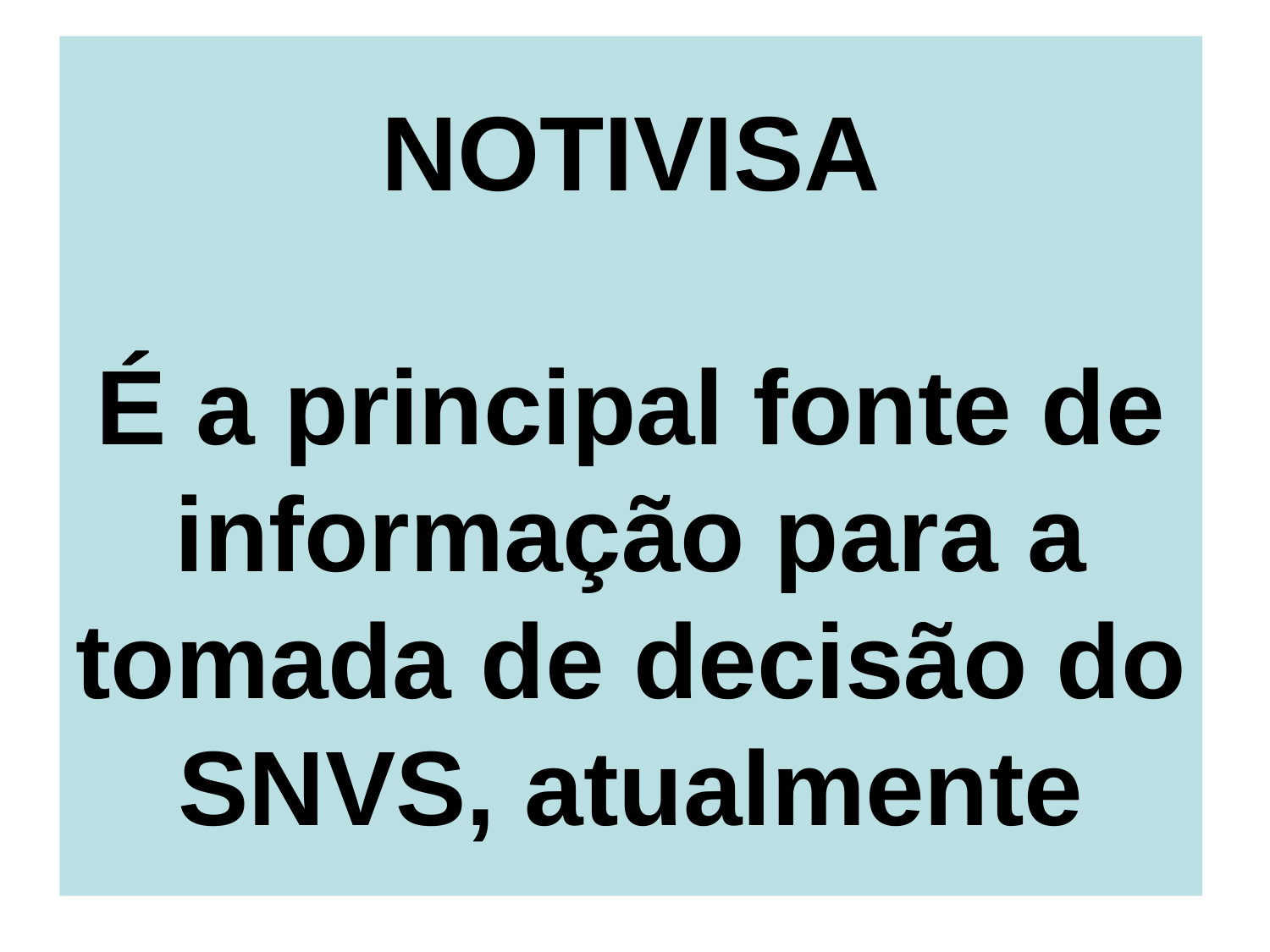

NOTIVISA

É a principal fonte de informação para a tomada de decisão do SNVS, atualmente